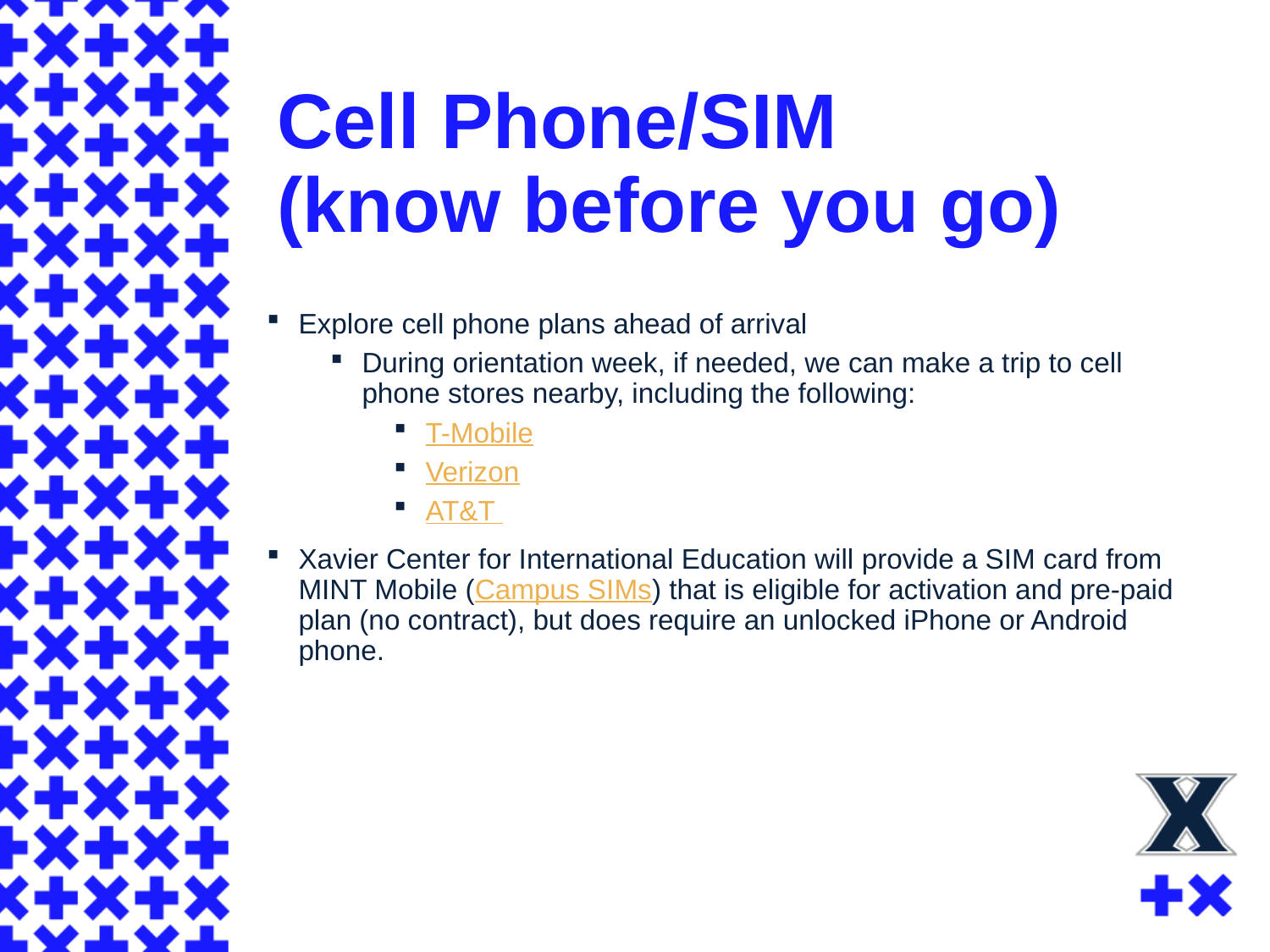

# Cell Phone/SIM (know before you go)
Explore cell phone plans ahead of arrival
During orientation week, if needed, we can make a trip to cell phone stores nearby, including the following:
T-Mobile
Verizon
AT&T
Xavier Center for International Education will provide a SIM card from MINT Mobile (Campus SIMs) that is eligible for activation and pre-paid plan (no contract), but does require an unlocked iPhone or Android phone.